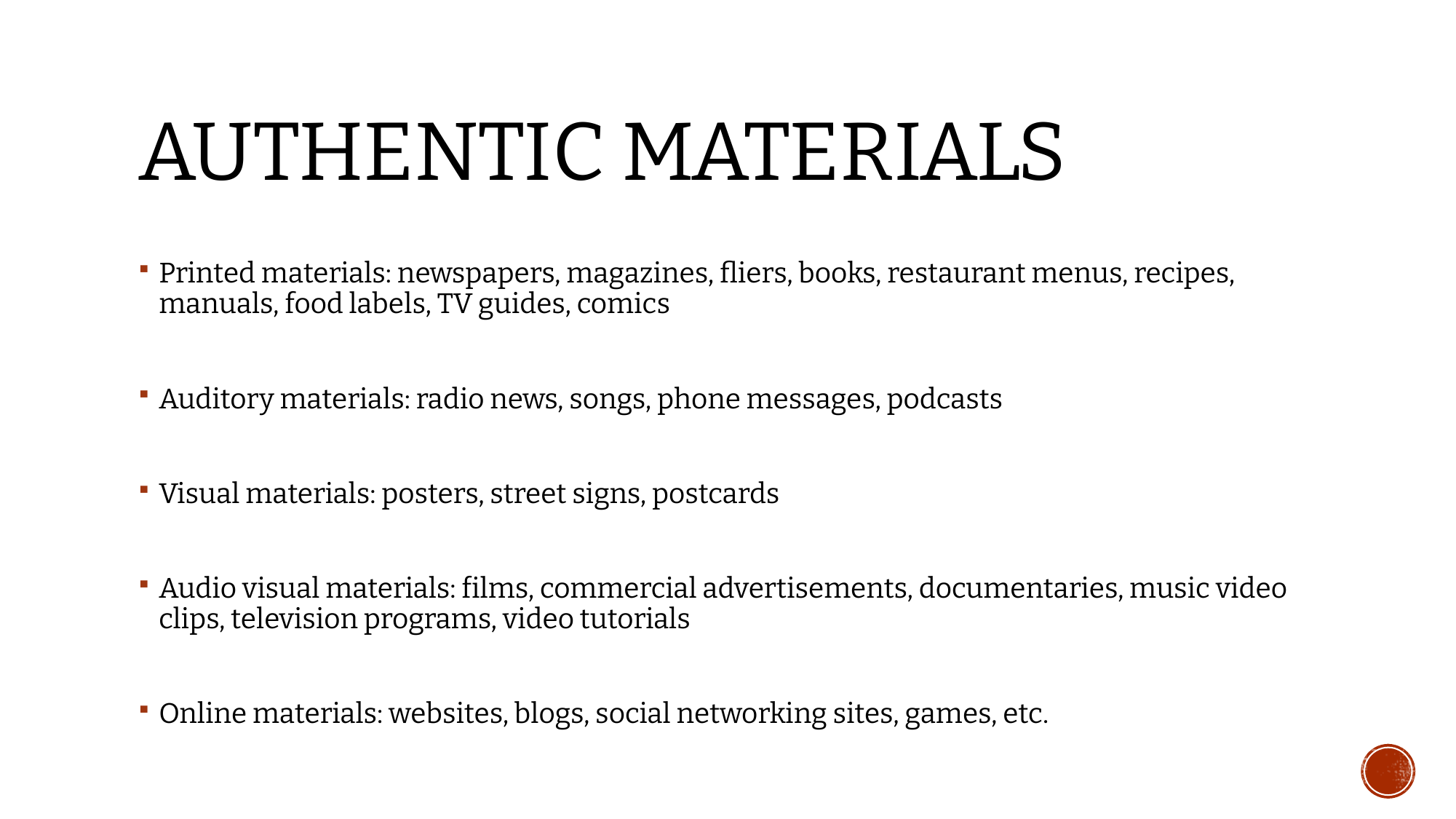

# Authentic Materials
Printed materials: newspapers, magazines, fliers, books, restaurant menus, recipes, manuals, food labels, TV guides, comics

Auditory materials: radio news, songs, phone messages, podcasts

Visual materials: posters, street signs, postcards

Audio visual materials: films, commercial advertisements, documentaries, music video clips, television programs, video tutorials

Online materials: websites, blogs, social networking sites, games, etc.